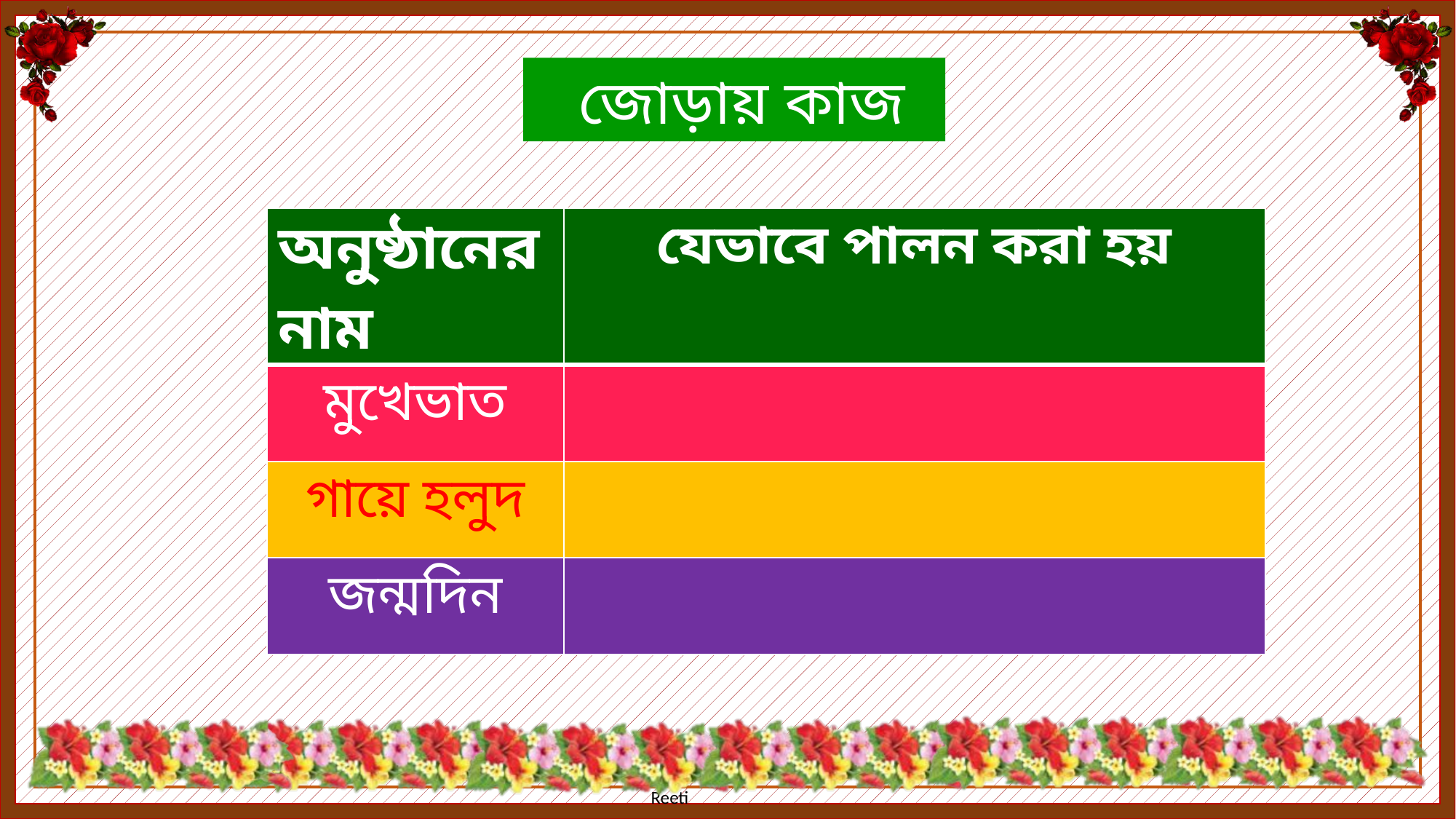

জোড়ায় কাজ
| অনুষ্ঠানের নাম | যেভাবে পালন করা হয় |
| --- | --- |
| মুখেভাত |  |
| গায়ে হলুদ |  |
| জন্মদিন |  |